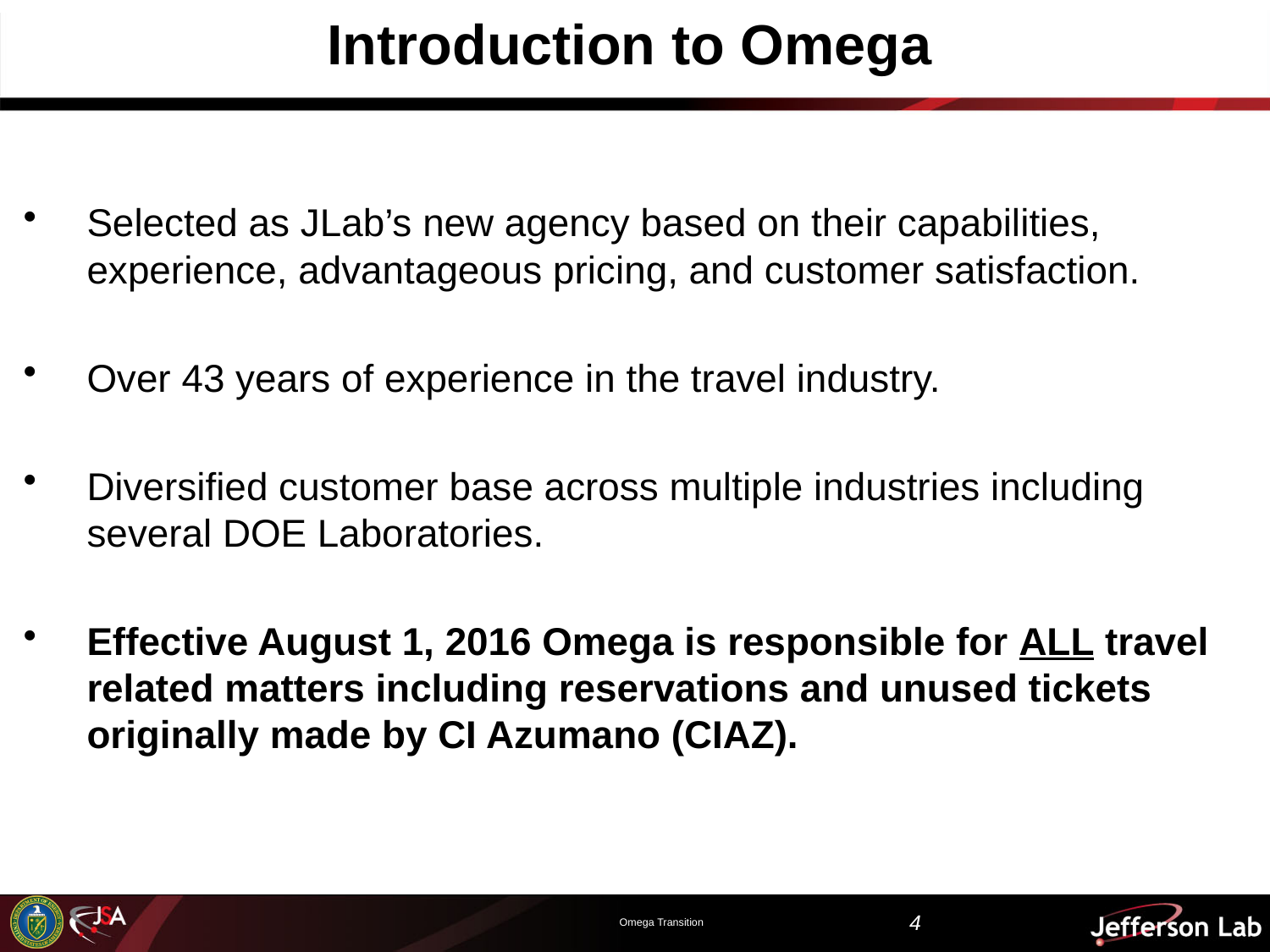

# Introduction to Omega

Selected as JLab’s new agency based on their capabilities, experience, advantageous pricing, and customer satisfaction.

Over 43 years of experience in the travel industry.

Diversified customer base across multiple industries including several DOE Laboratories.

Effective August 1, 2016 Omega is responsible for ALL travel related matters including reservations and unused tickets originally made by CI Azumano (CIAZ).